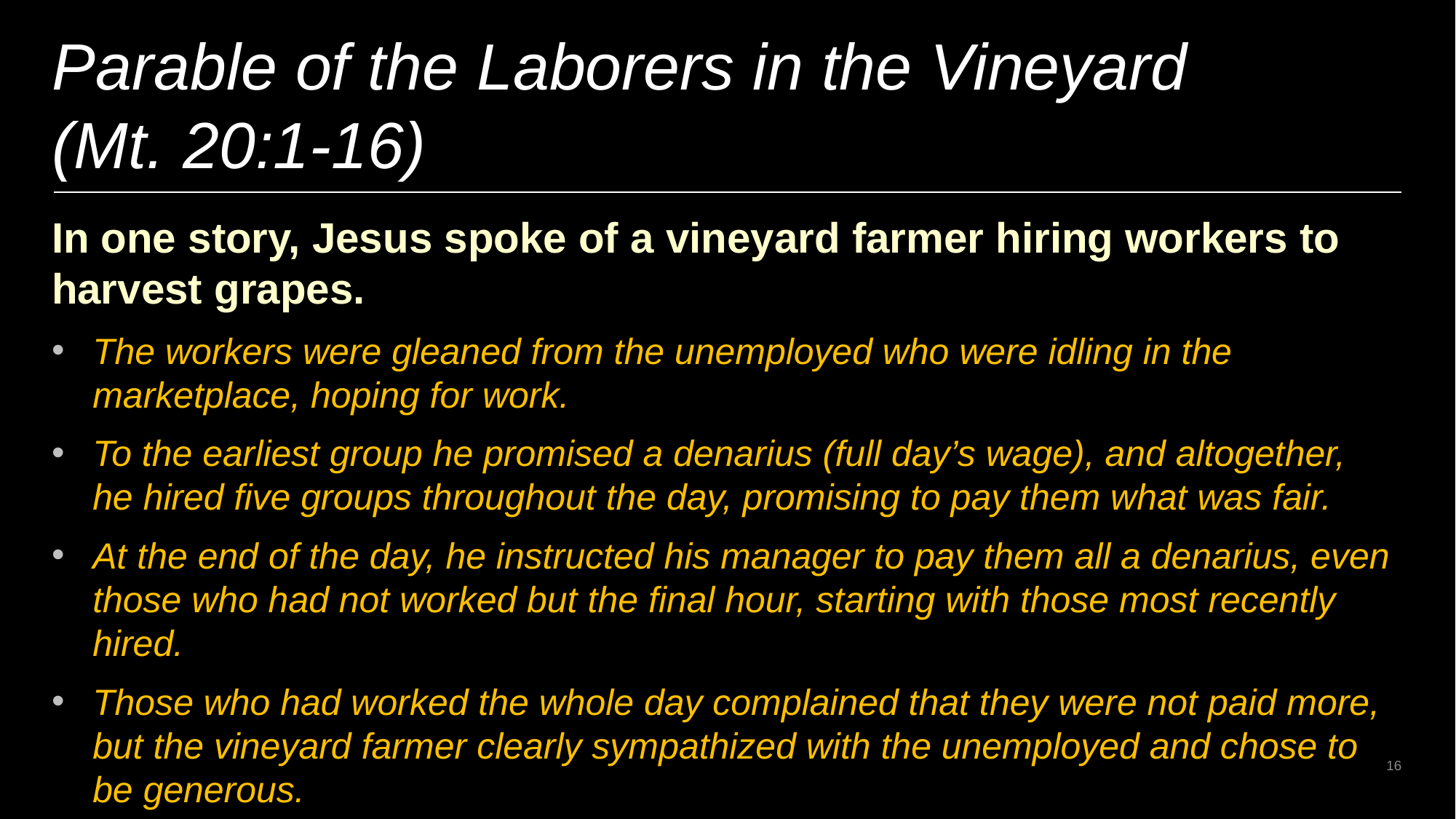

# Parable of the Laborers in the Vineyard (Mt. 20:1-16)
In one story, Jesus spoke of a vineyard farmer hiring workers to harvest grapes.
The workers were gleaned from the unemployed who were idling in the marketplace, hoping for work.
To the earliest group he promised a denarius (full day’s wage), and altogether, he hired five groups throughout the day, promising to pay them what was fair.
At the end of the day, he instructed his manager to pay them all a denarius, even those who had not worked but the final hour, starting with those most recently hired.
Those who had worked the whole day complained that they were not paid more, but the vineyard farmer clearly sympathized with the unemployed and chose to be generous.
16